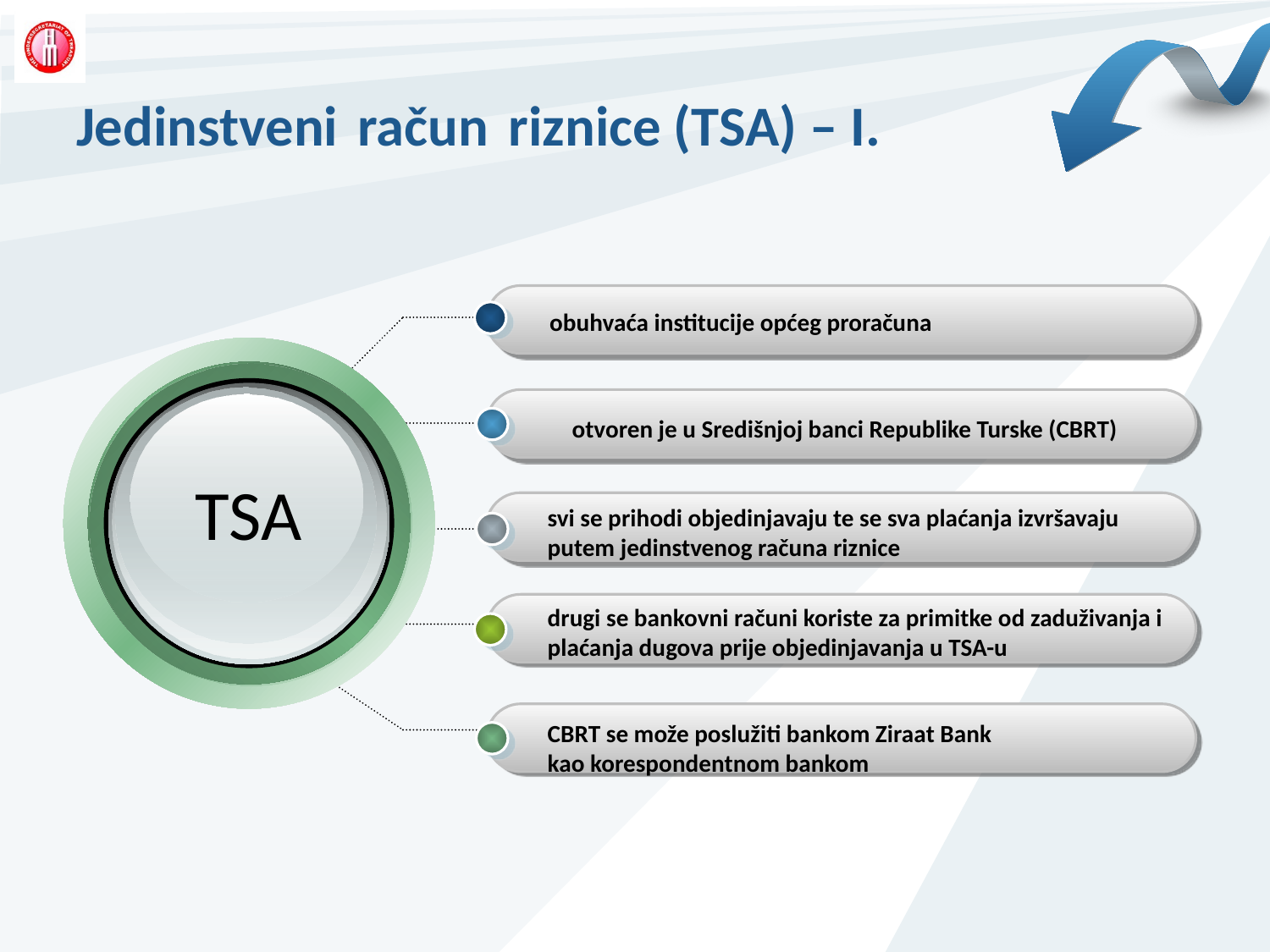

# Jedinstveni račun riznice (TSA) – I.

obuhvaća institucije općeg proračuna

      otvoren je u Središnjoj banci Republike Turske (CBRT)

TSA

svi se prihodi objedinjavaju te se sva plaćanja izvršavaju putem jedinstvenog računa riznice

drugi se bankovni računi koriste za primitke od zaduživanja i plaćanja dugova prije objedinjavanja u TSA-u

CBRT se može poslužiti bankom Ziraat Bank
kao korespondentnom bankom